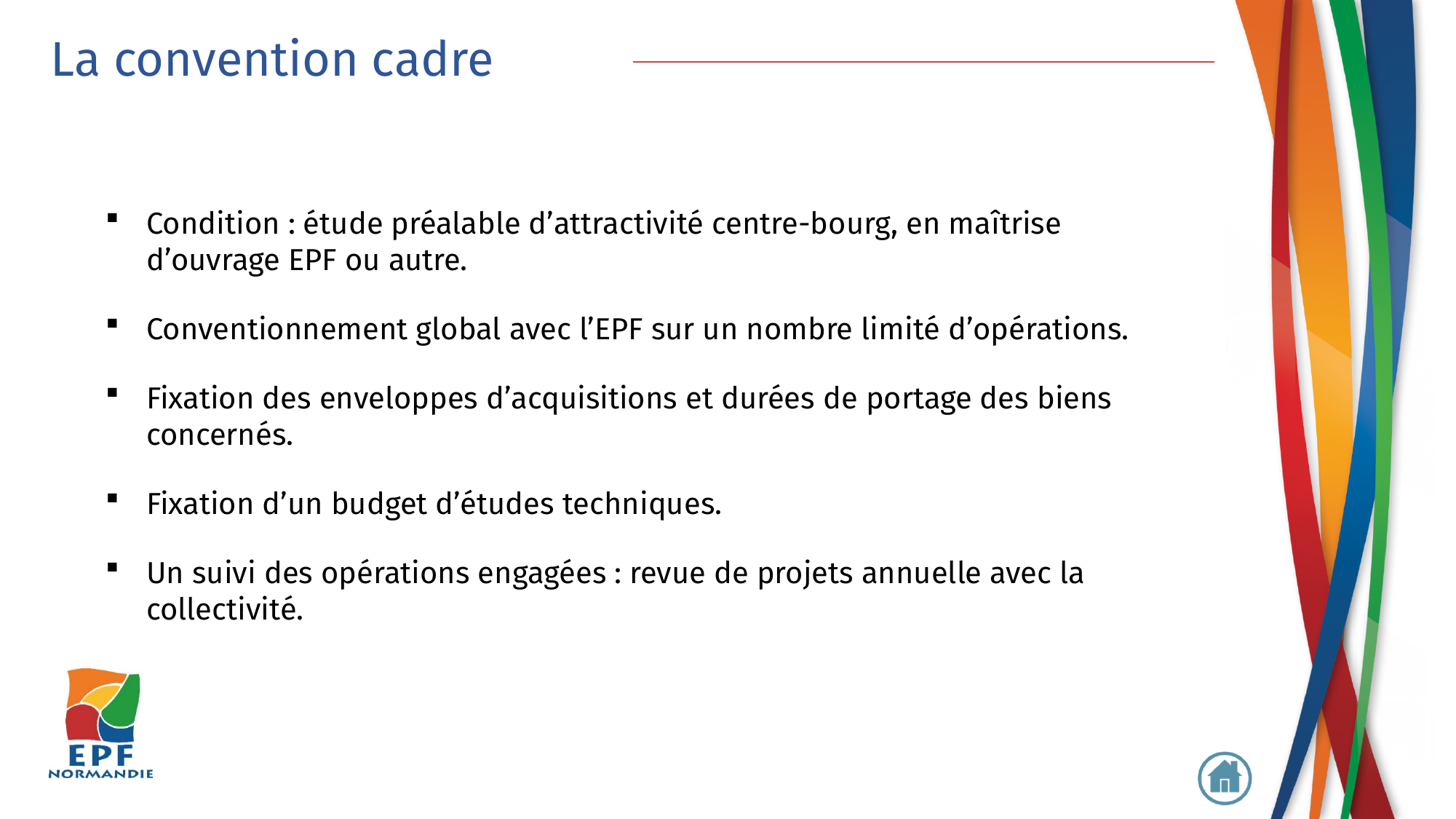

La convention cadre

Condition : étude préalable d’attractivité centre-bourg, en maîtrise d’ouvrage EPF ou autre.

Conventionnement global avec l’EPF sur un nombre limité d’opérations.

Fixation des enveloppes d’acquisitions et durées de portage des biens concernés.

Fixation d’un budget d’études techniques.

Un suivi des opérations engagées : revue de projets annuelle avec la collectivité.